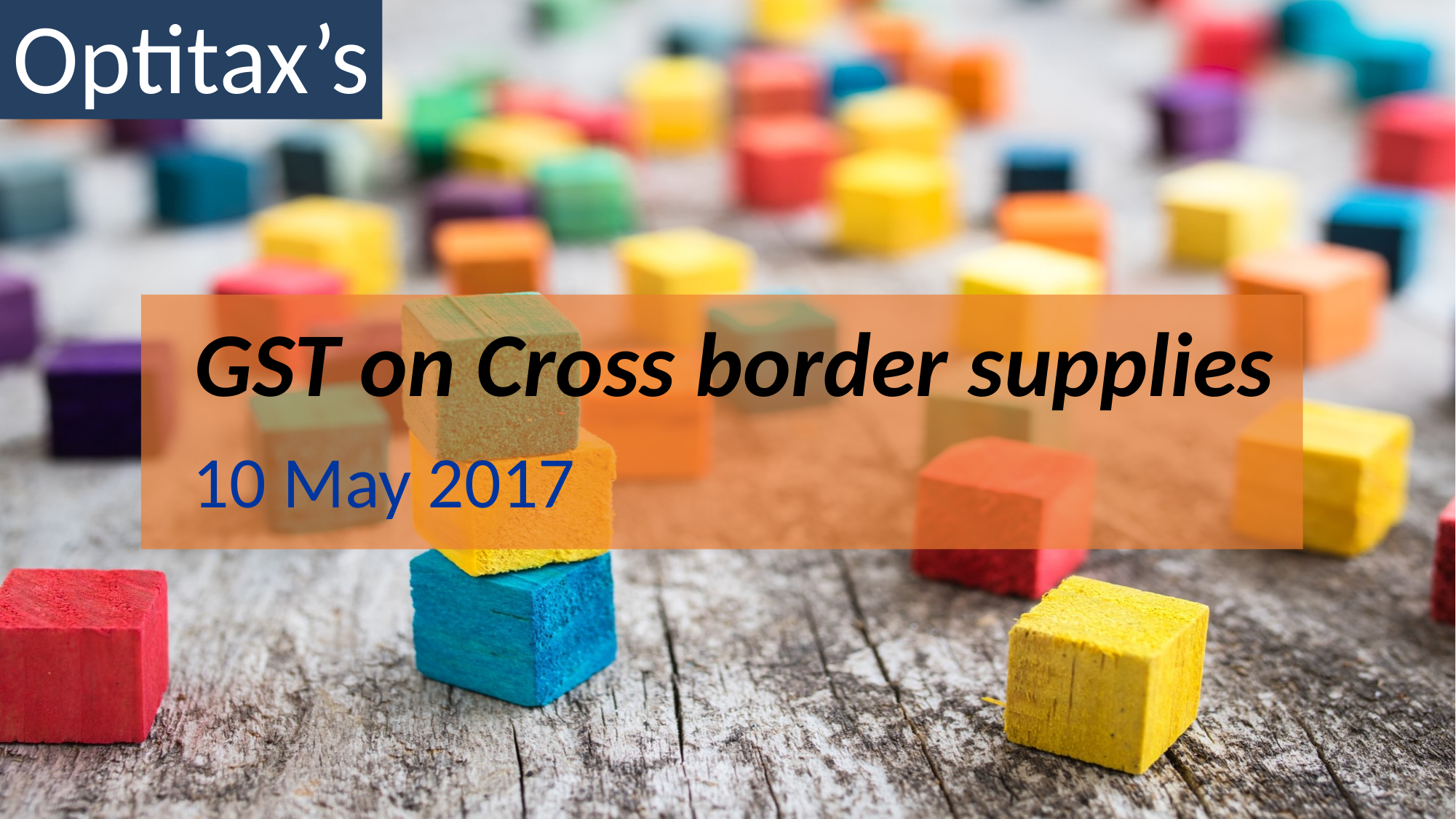

Optitax’s

  GST on Cross border supplies
  10 May 2017

1